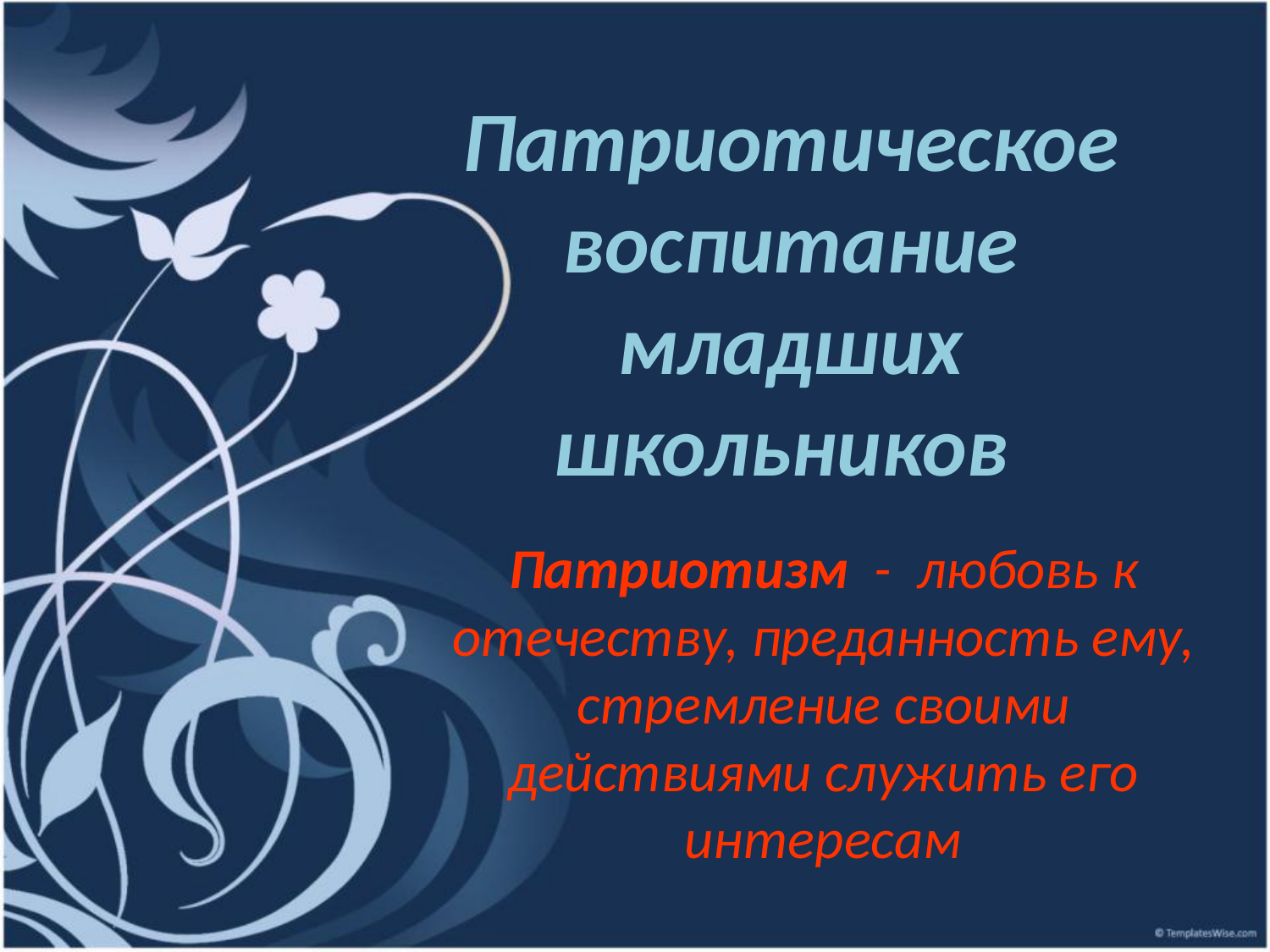

# Патриотическое воспитание младших школьников
Патриотизм  -  любовь к отечеству, преданность ему, стремление своими действиями служить его интересам